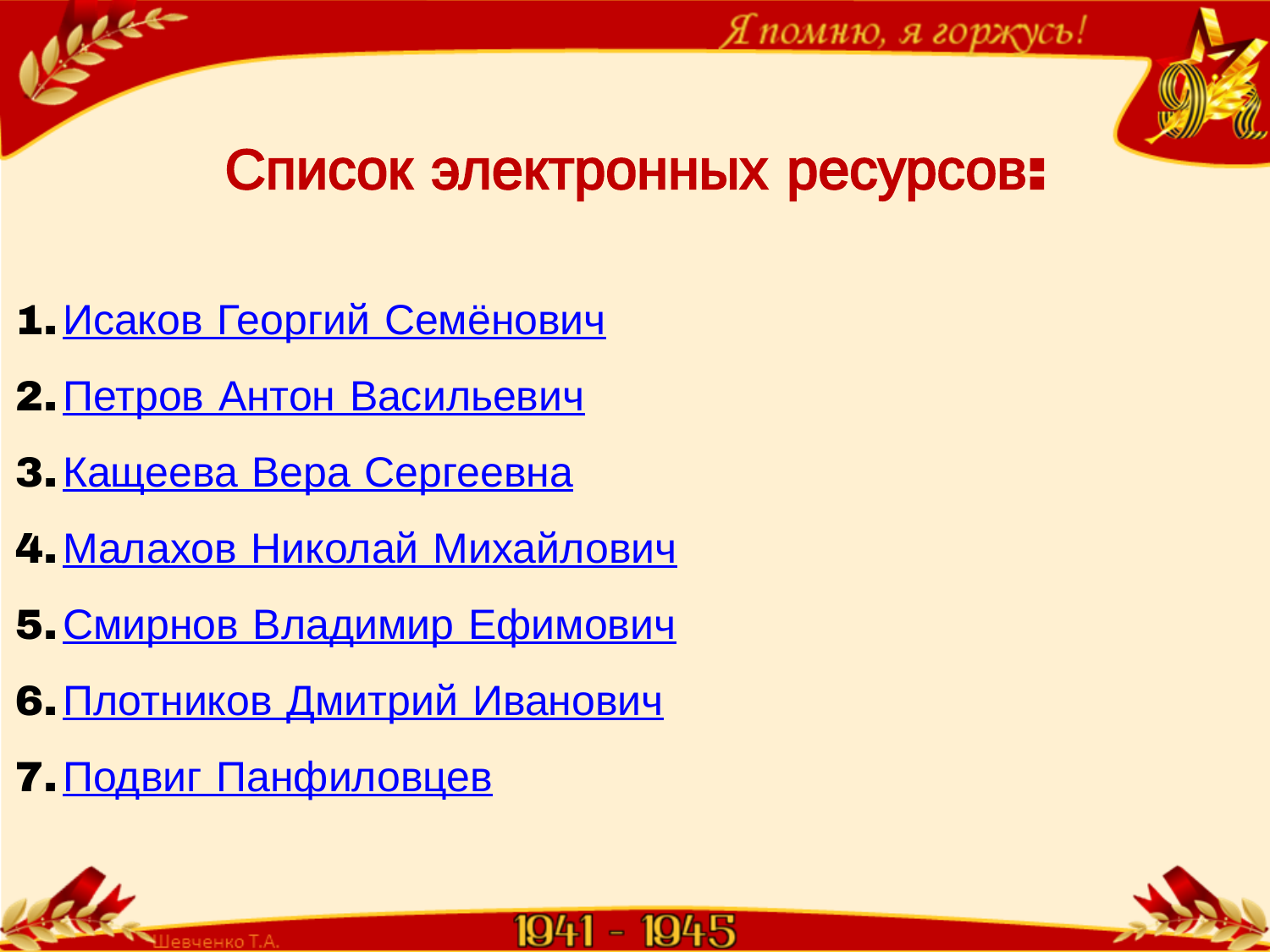

Список электронных ресурсов:
Исаков Георгий Семёнович
Петров Антон Васильевич
Кащеева Вера Сергеевна
Малахов Николай Михайлович
Смирнов Владимир Ефимович
Плотников Дмитрий Иванович
Подвиг Панфиловцев